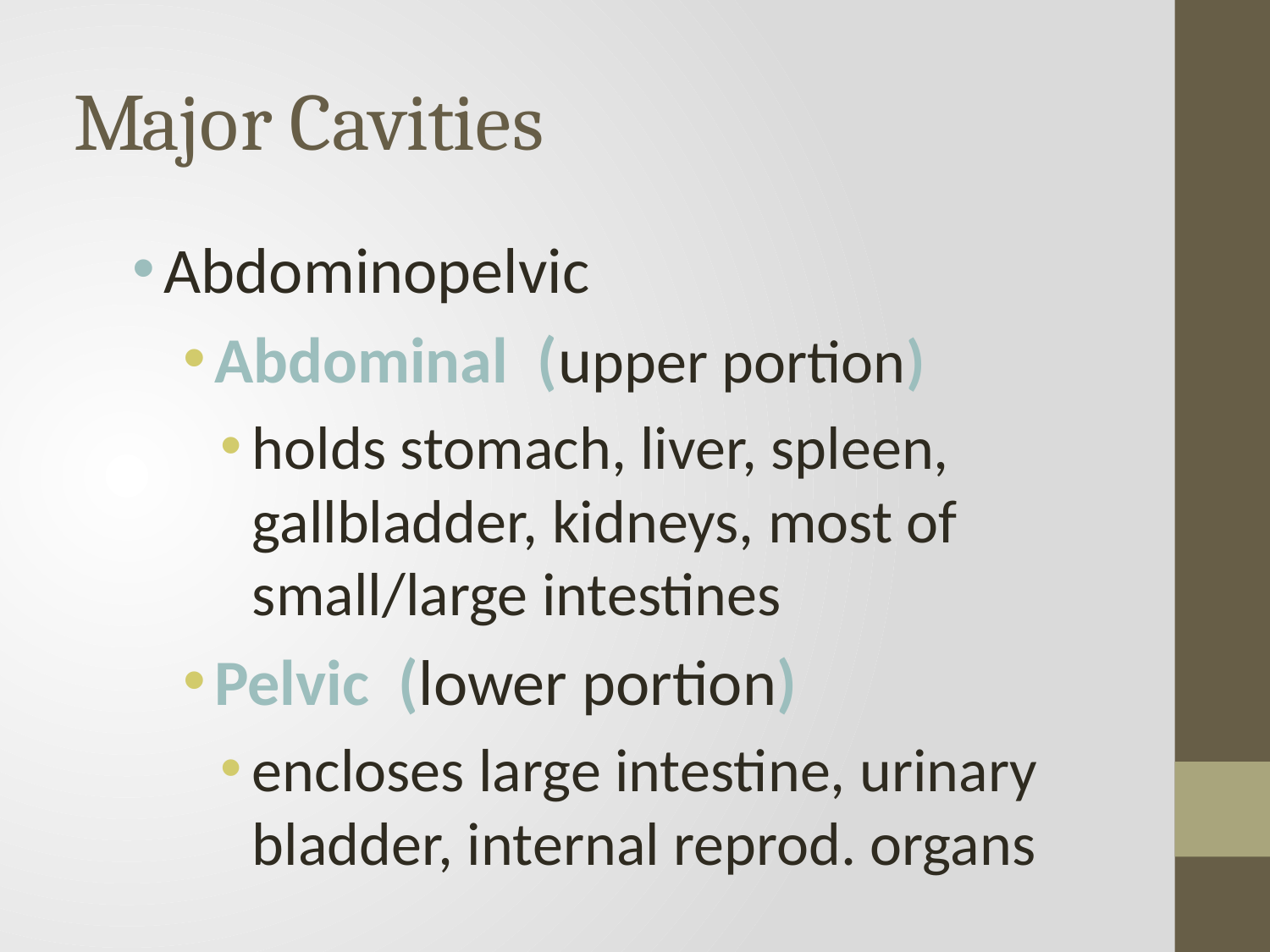

# Major Cavities
Abdominopelvic
Abdominal  (upper portion)
holds stomach, liver, spleen, gallbladder, kidneys, most of small/large intestines
Pelvic  (lower portion)
encloses large intestine, urinary bladder, internal reprod. organs